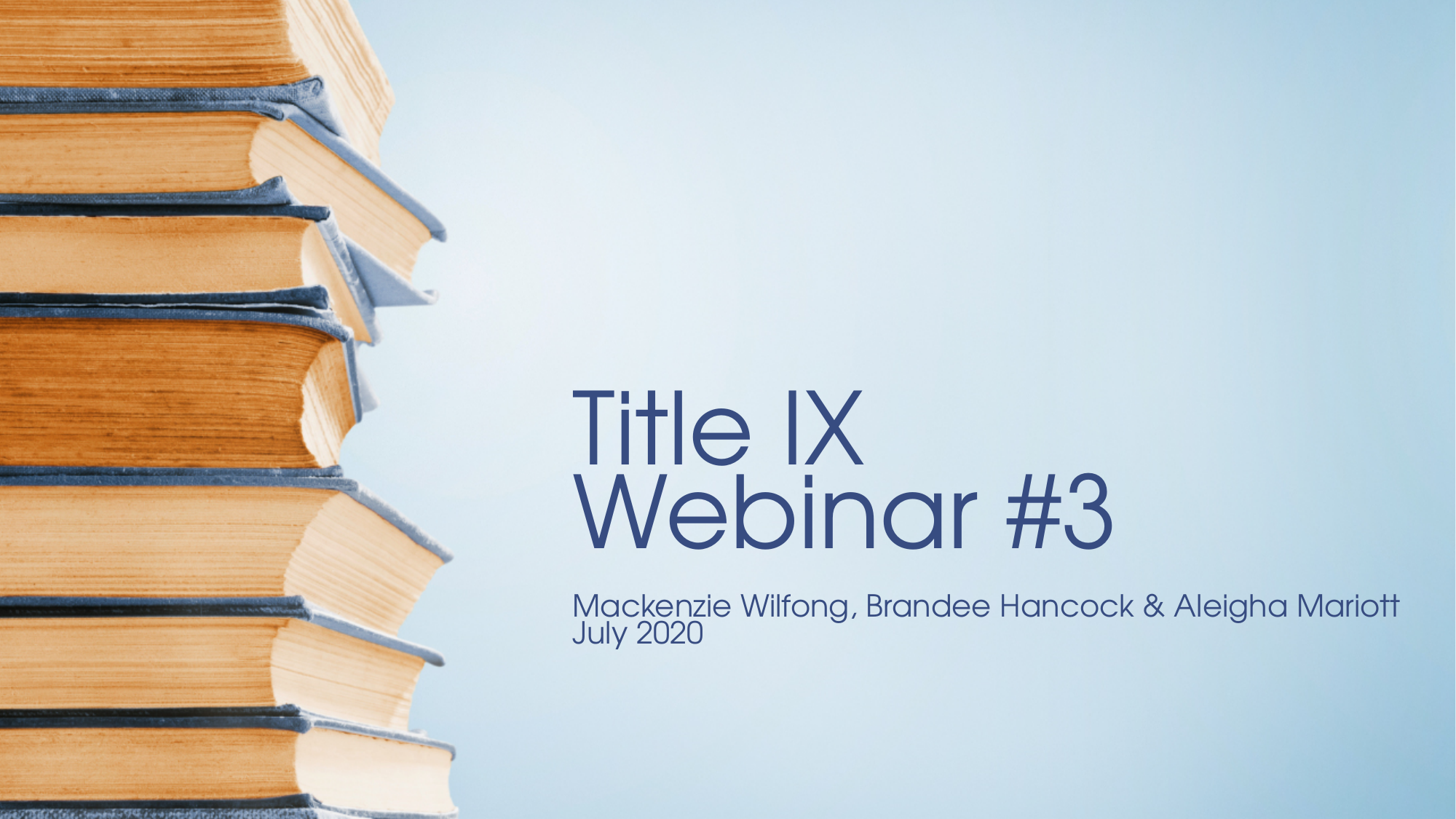

# Title IX Webinar #3
Mackenzie Wilfong, Brandee Hancock & Aleigha Mariott
July 2020